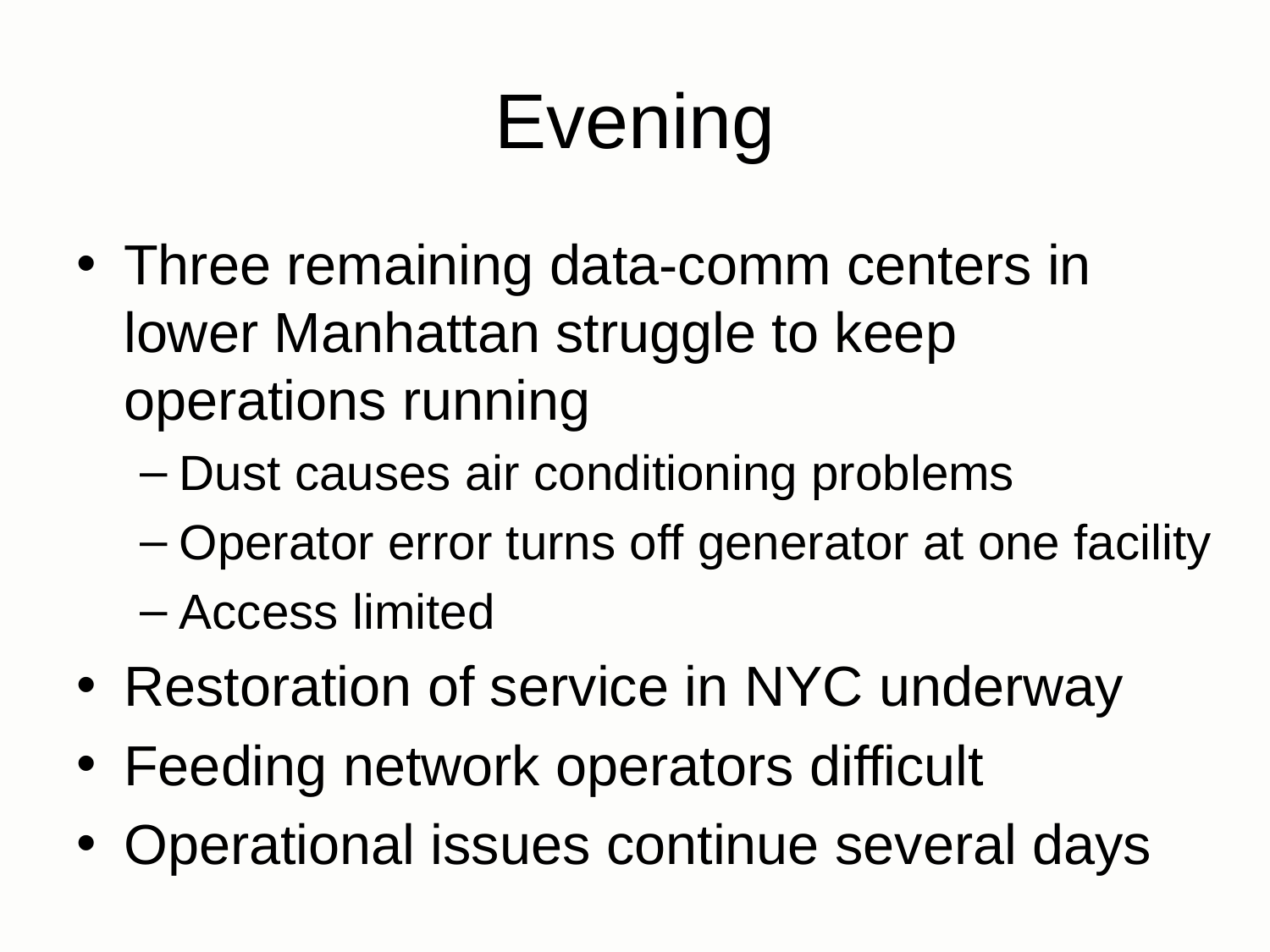

# Evening
Three remaining data-comm centers in lower Manhattan struggle to keep operations running
Dust causes air conditioning problems
Operator error turns off generator at one facility
Access limited
Restoration of service in NYC underway
Feeding network operators difficult
Operational issues continue several days